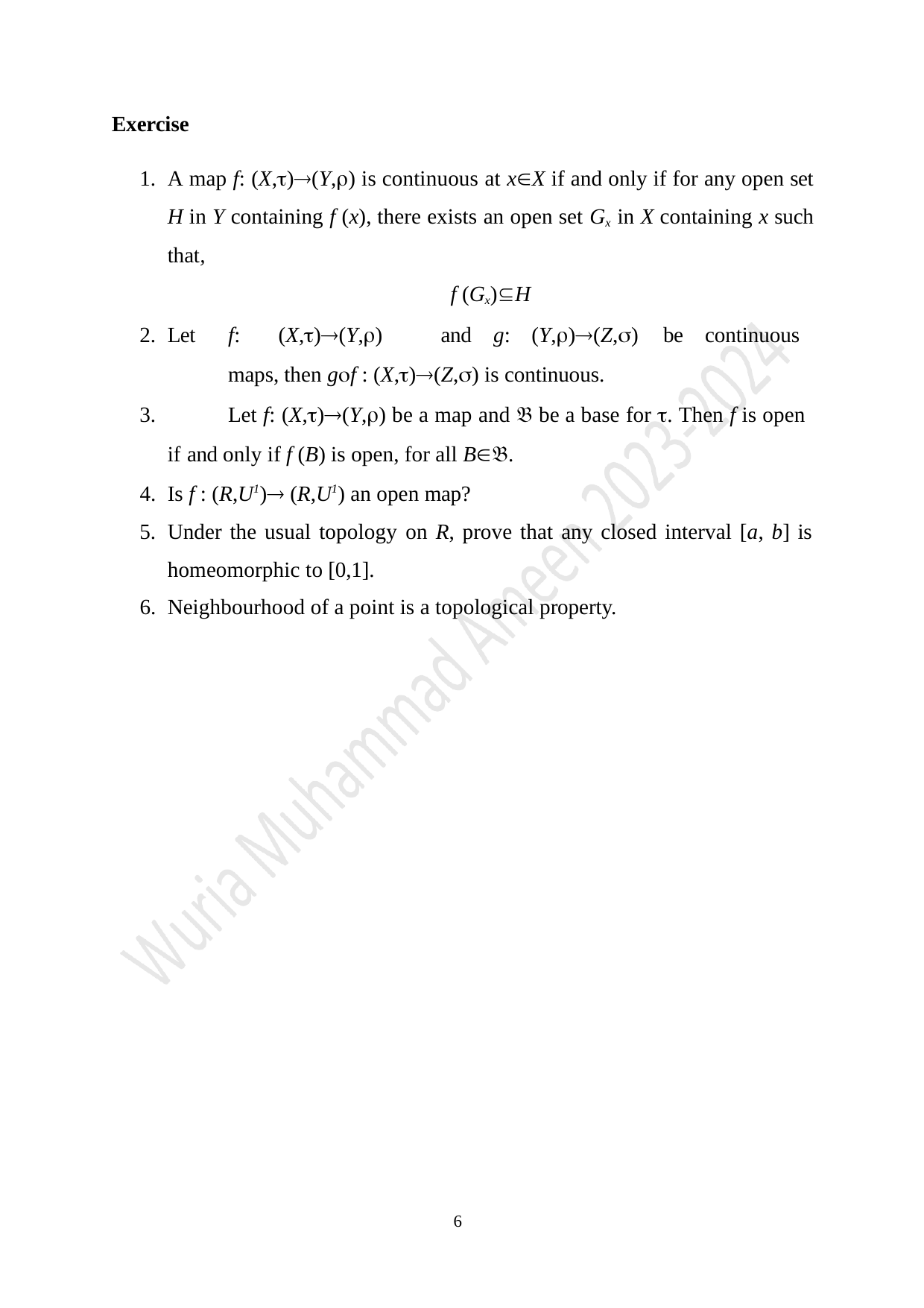

Exercise
A map f: (X,τ)→(Y,ρ) is continuous at x∈X if and only if for any open set H in Y containing f (x), there exists an open set Gx in X containing x such that,
f (Gx)⊆H
Let	f:	(X,τ)→(Y,ρ)	and	g:	(Y,ρ)→(Z,σ)	be	continuous	maps, then gοf : (X,τ)→(Z,σ) is continuous.
	Let f: (X,τ)→(Y,ρ) be a map and 𝔅 be a base for τ. Then f is open if and only if f (B) is open, for all B∈𝔅.
Is f : (R,U1)→ (R,U1) an open map?
Under the usual topology on R, prove that any closed interval [a, b] is homeomorphic to [0,1].
Neighbourhood of a point is a topological property.
6